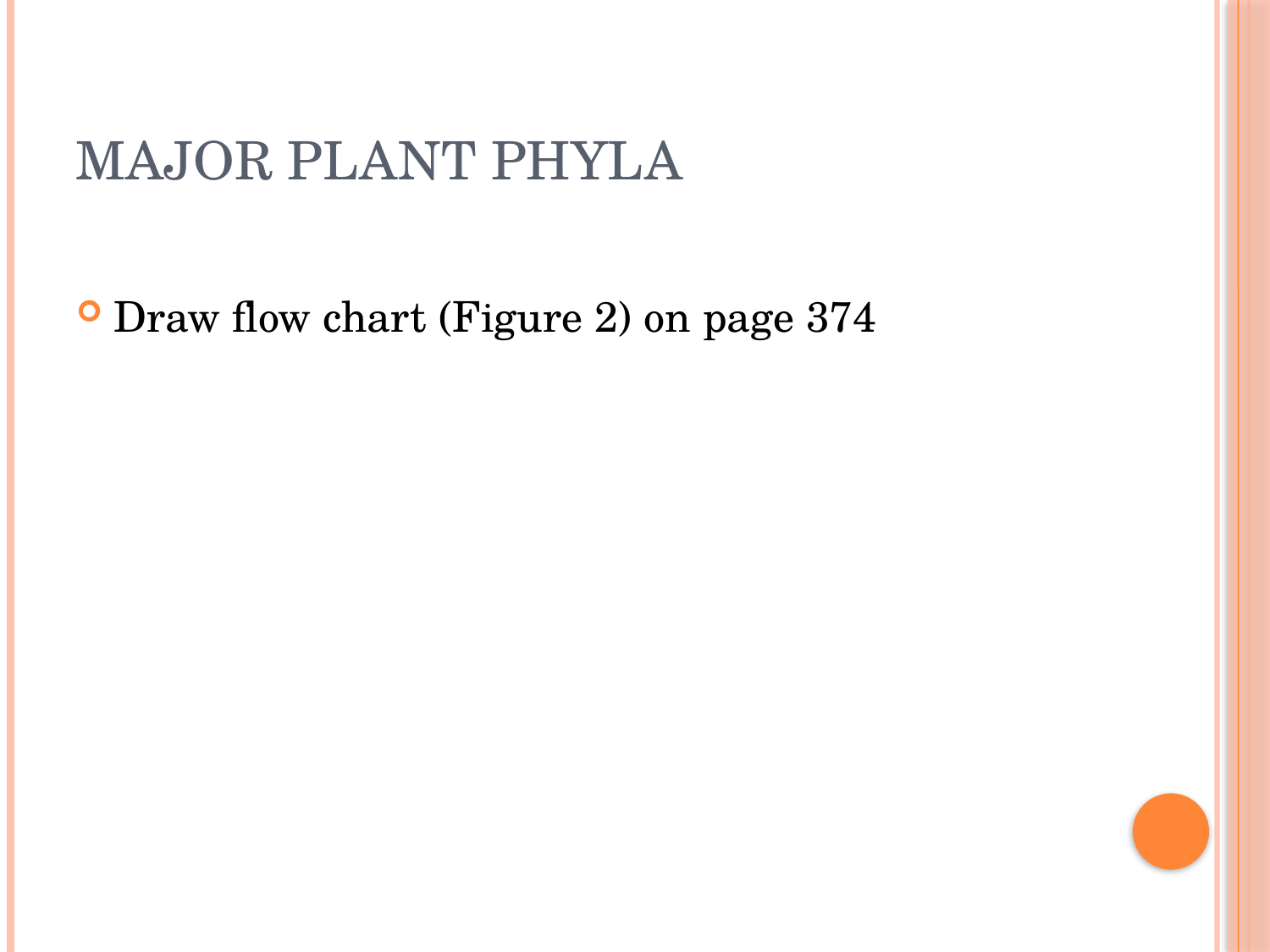

# Major plant phyla

Draw flow chart (Figure 2) on page 374